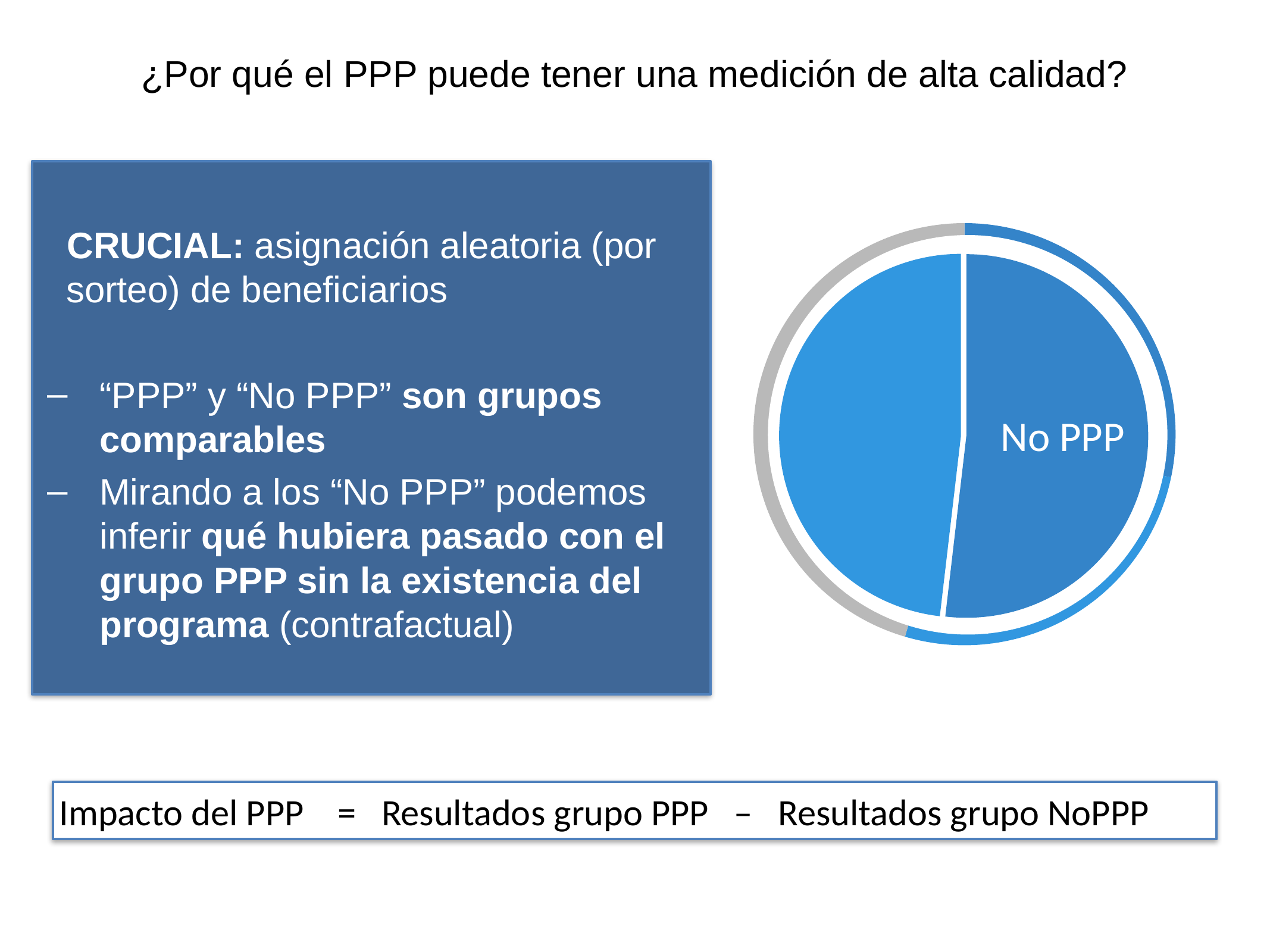

# ¿Por qué el PPP puede tener una medición de alta calidad?

CRUCIAL: asignación aleatoria (por sorteo) de beneficiarios

“PPP” y “No PPP” son grupos comparables
Mirando a los “No PPP” podemos inferir qué hubiera pasado con el grupo PPP sin la existencia del programa (contrafactual)

### Chart

| Category | Region 1 |
|---|---|
| April | 28.0 |
| May | 26.0 |
| June | 45.0 |

### Chart

| Category | Region 1 |
|---|---|
| April | 28.0 |
| May | 26.0 |
No PPP
Impacto del PPP    =   Resultados grupo PPP   –   Resultados grupo NoPPP